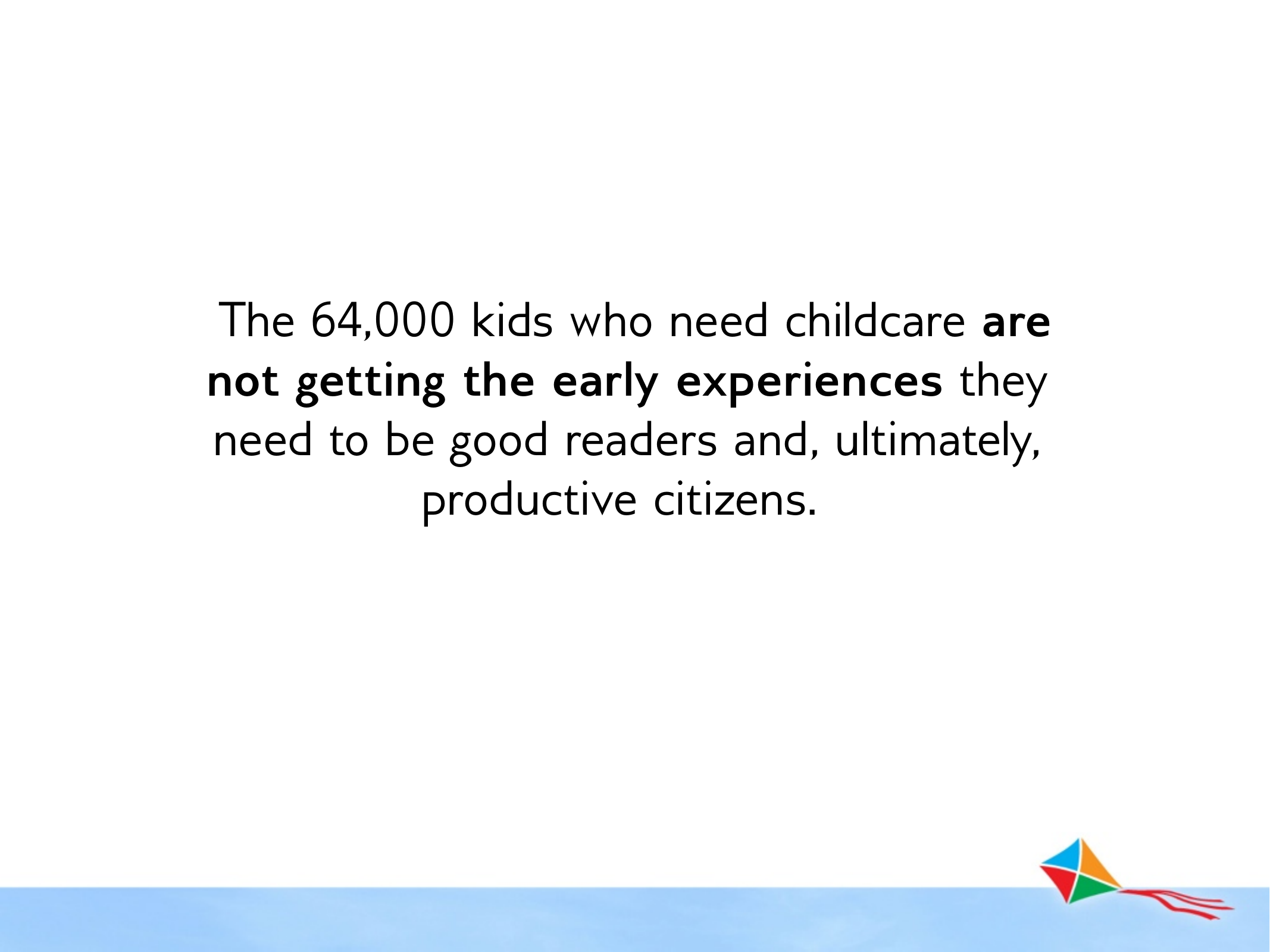

The 64,000 kids who need childcare are not getting the early experiences they need to be good readers and, ultimately, productive citizens.